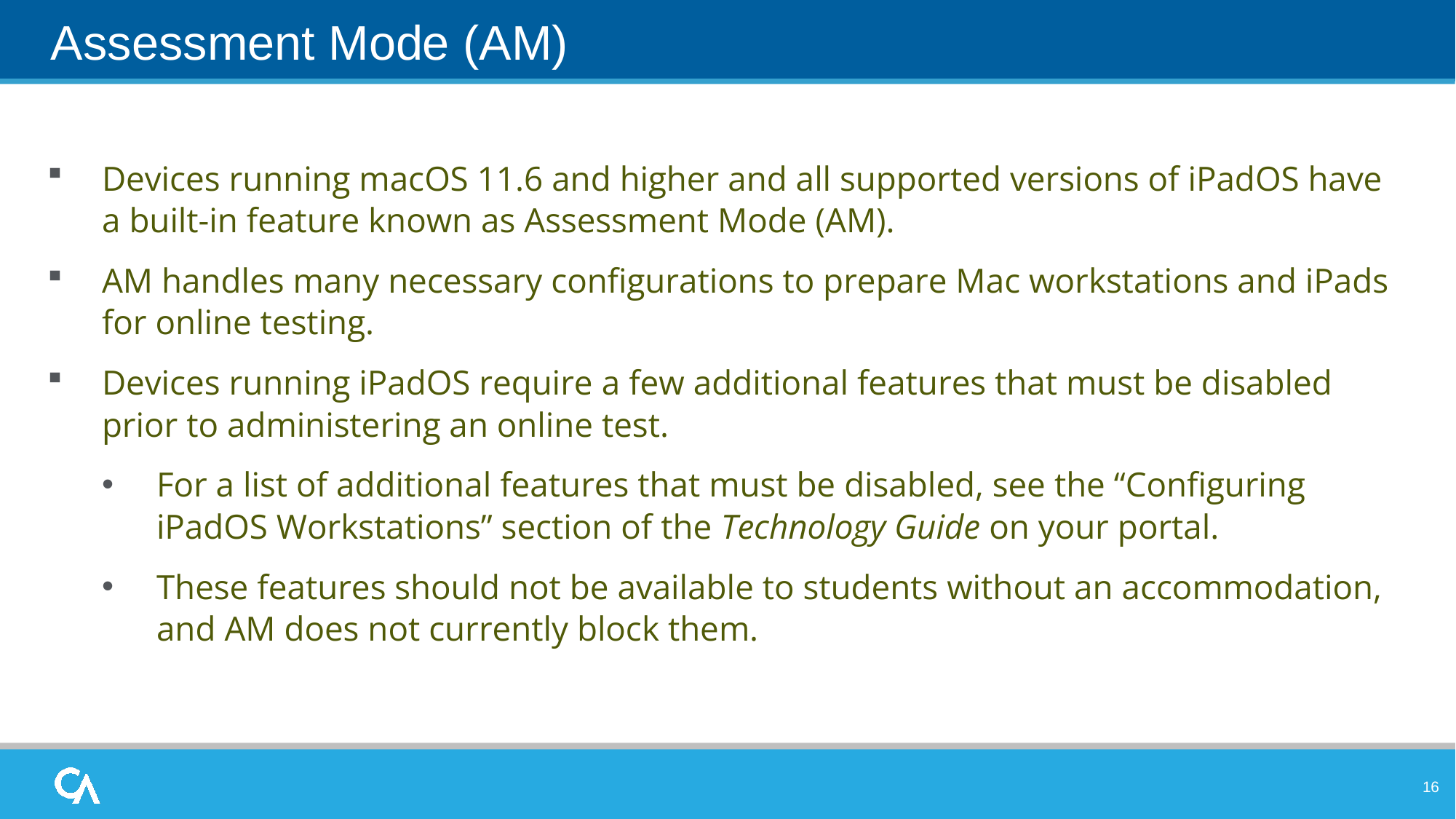

# Assessment Mode (AM)
Devices running macOS 11.6 and higher and all supported versions of iPadOS have a built-in feature known as Assessment Mode (AM).
AM handles many necessary configurations to prepare Mac workstations and iPads for online testing.
Devices running iPadOS require a few additional features that must be disabled prior to administering an online test.
For a list of additional features that must be disabled, see the “Configuring iPadOS Workstations” section of the Technology Guide on your portal.
These features should not be available to students without an accommodation, and AM does not currently block them.

16